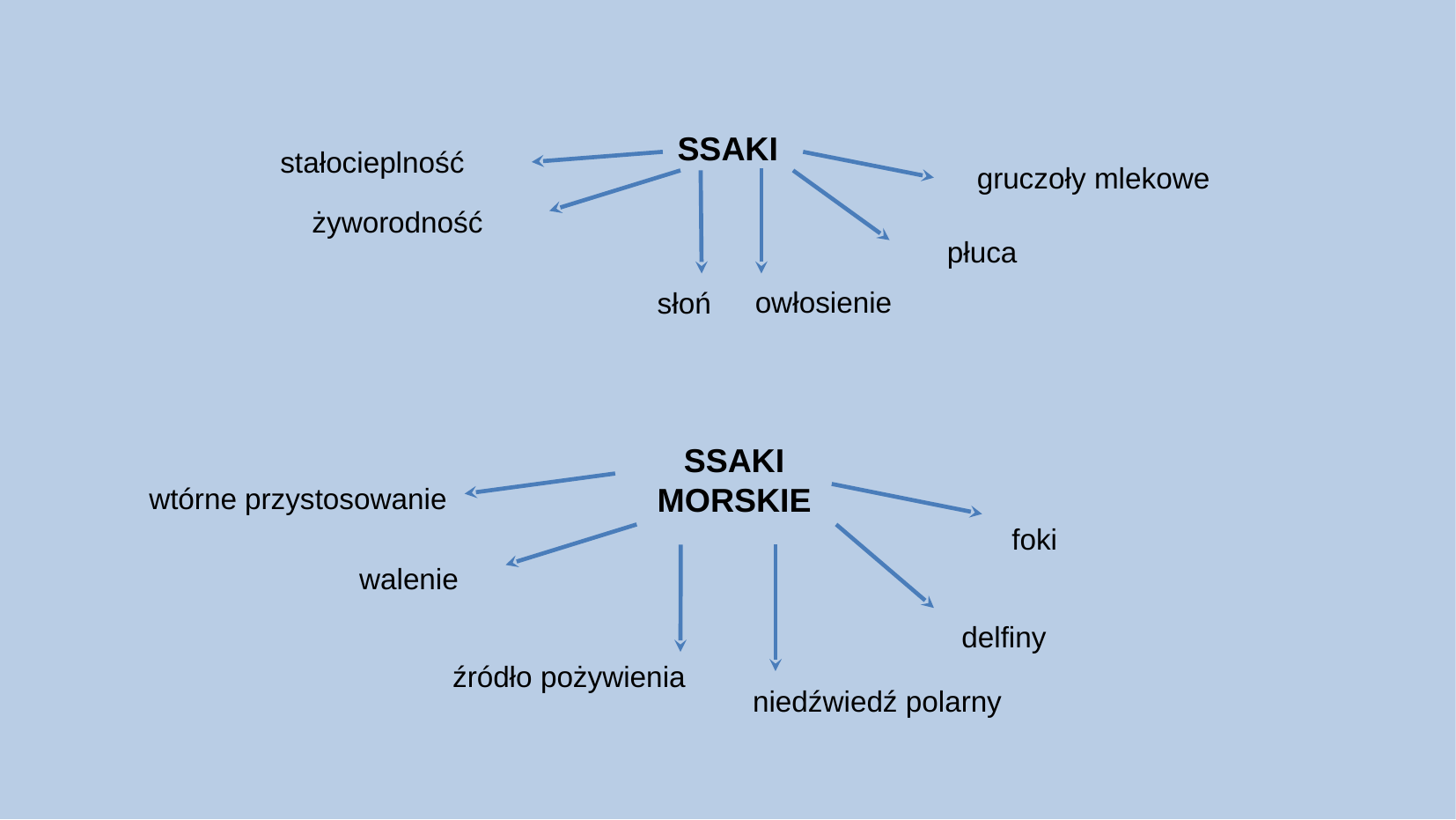

SSAKI

stałocieplność
gruczoły mlekowe
żyworodność
płuca
owłosienie
słoń
SSAKI MORSKIE
wtórne przystosowanie
foki
walenie
delfiny
źródło pożywienia
niedźwiedź polarny